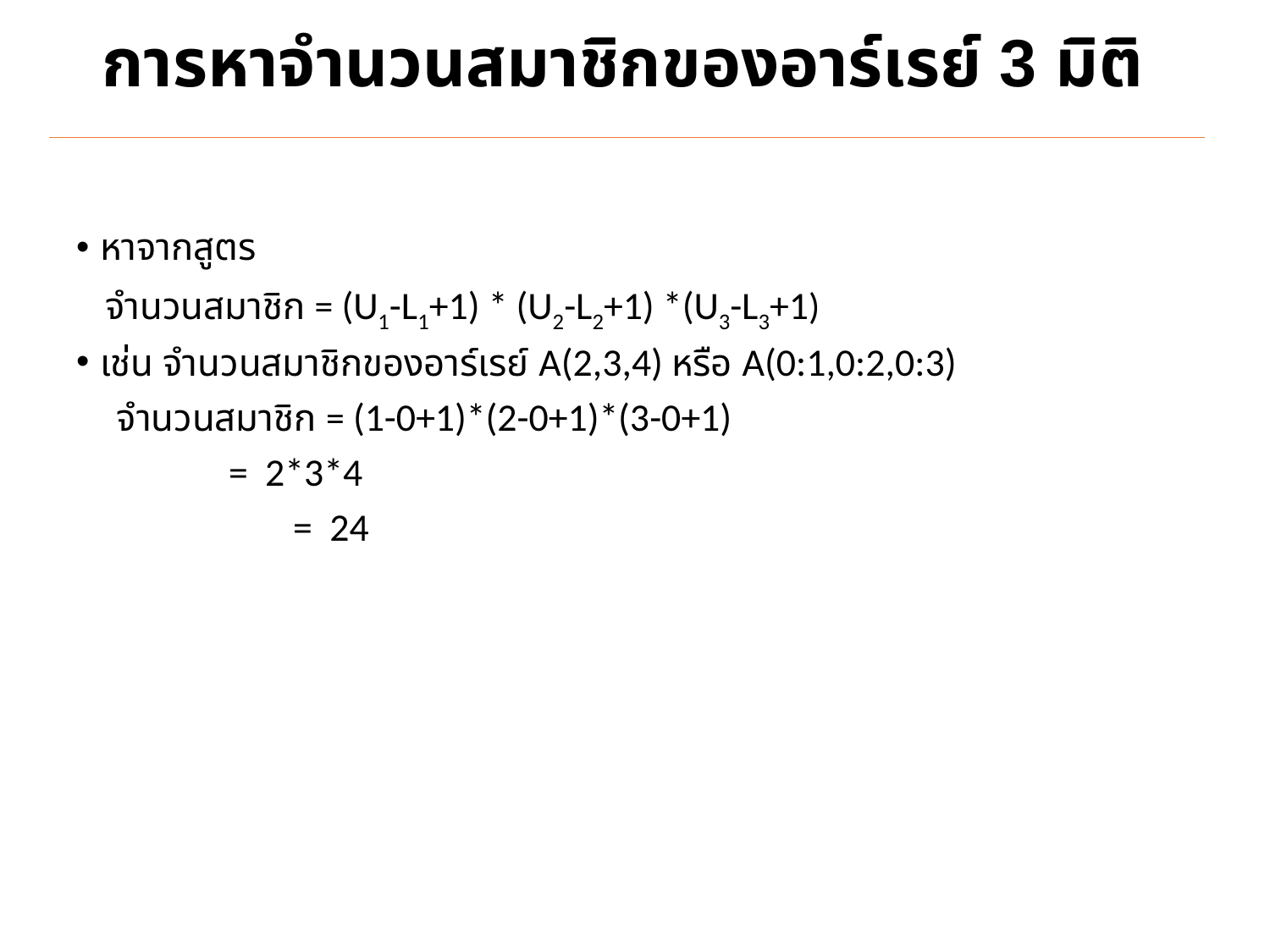

# การหาจำนวนสมาชิกของอาร์เรย์ 3 มิติ
หาจากสูตร
   จำนวนสมาชิก = (U1-L1+1) * (U2-L2+1) *(U3-L3+1)
เช่น จำนวนสมาชิกของอาร์เรย์ A(2,3,4) หรือ A(0:1,0:2,0:3)
    จำนวนสมาชิก = (1-0+1)*(2-0+1)*(3-0+1)
                  =  2*3*4
                         =  24